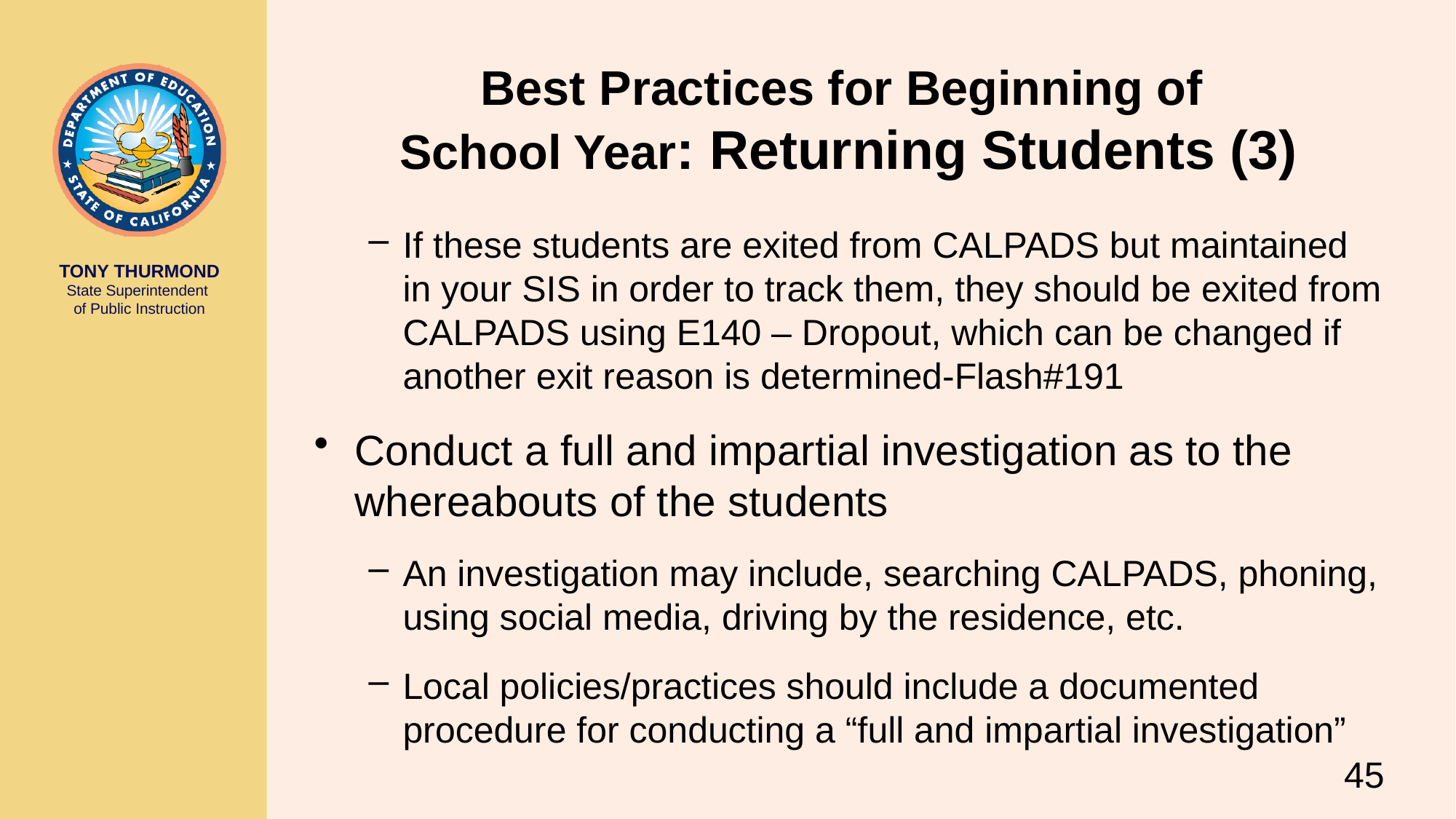

# Best Practices for Beginning of School Year: Returning Students (3)
If these students are exited from CALPADS but maintained in your SIS in order to track them, they should be exited from CALPADS using E140 – Dropout, which can be changed if another exit reason is determined-Flash#191
Conduct a full and impartial investigation as to the whereabouts of the students
An investigation may include, searching CALPADS, phoning, using social media, driving by the residence, etc.
Local policies/practices should include a documented procedure for conducting a “full and impartial investigation”

45